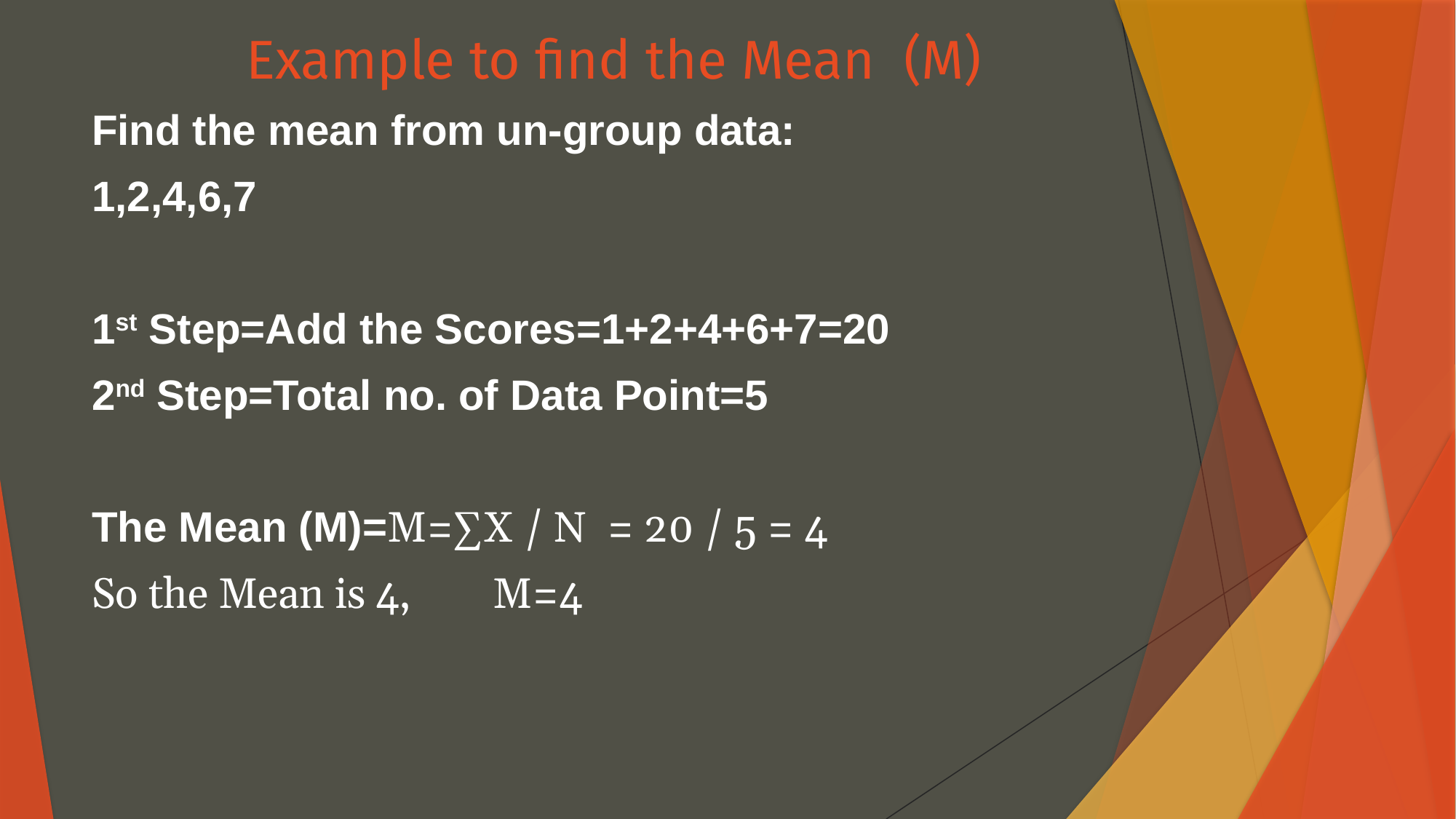

# Example to find the Mean  (M)
Find the mean from un-group data:
1,2,4,6,7

1st Step=Add the Scores=1+2+4+6+7=20
2nd Step=Total no. of Data Point=5

The Mean (M)=M=∑X / N  = 20 / 5 = 4
So the Mean is 4,        M=4